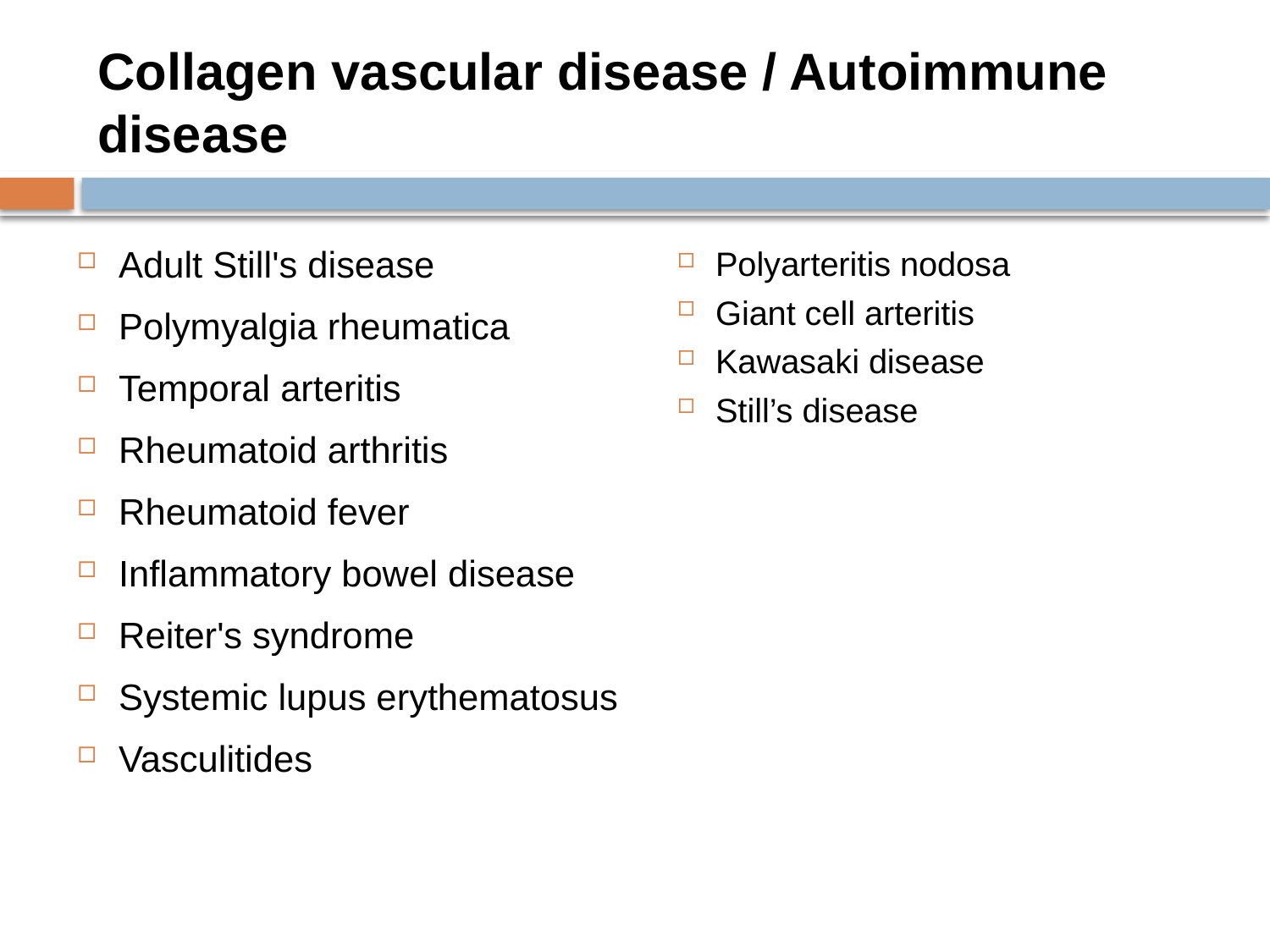

# Collagen vascular disease / Autoimmune disease
Adult Still's disease
Polymyalgia rheumatica
Temporal arteritis
Rheumatoid arthritis
Rheumatoid fever
Inflammatory bowel disease
Reiter's syndrome
Systemic lupus erythematosus
Vasculitides
Polyarteritis nodosa
Giant cell arteritis
Kawasaki disease
Still’s disease